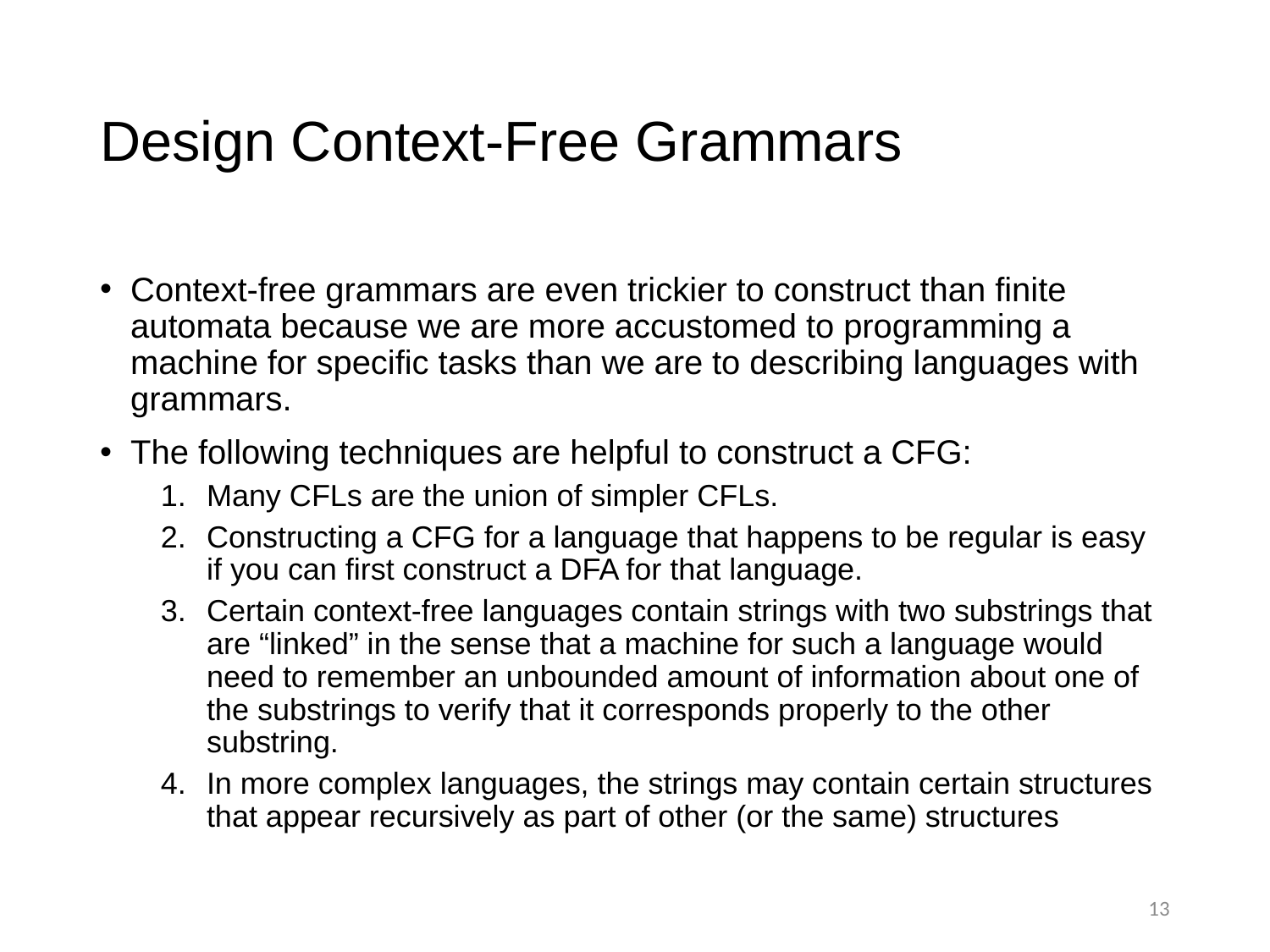

# Design Context-Free Grammars
Context-free grammars are even trickier to construct than finite automata because we are more accustomed to programming a machine for specific tasks than we are to describing languages with grammars.
The following techniques are helpful to construct a CFG:
Many CFLs are the union of simpler CFLs.
Constructing a CFG for a language that happens to be regular is easy if you can first construct a DFA for that language.
Certain context-free languages contain strings with two substrings that are “linked” in the sense that a machine for such a language would need to remember an unbounded amount of information about one of the substrings to verify that it corresponds properly to the other substring.
In more complex languages, the strings may contain certain structures that appear recursively as part of other (or the same) structures

13